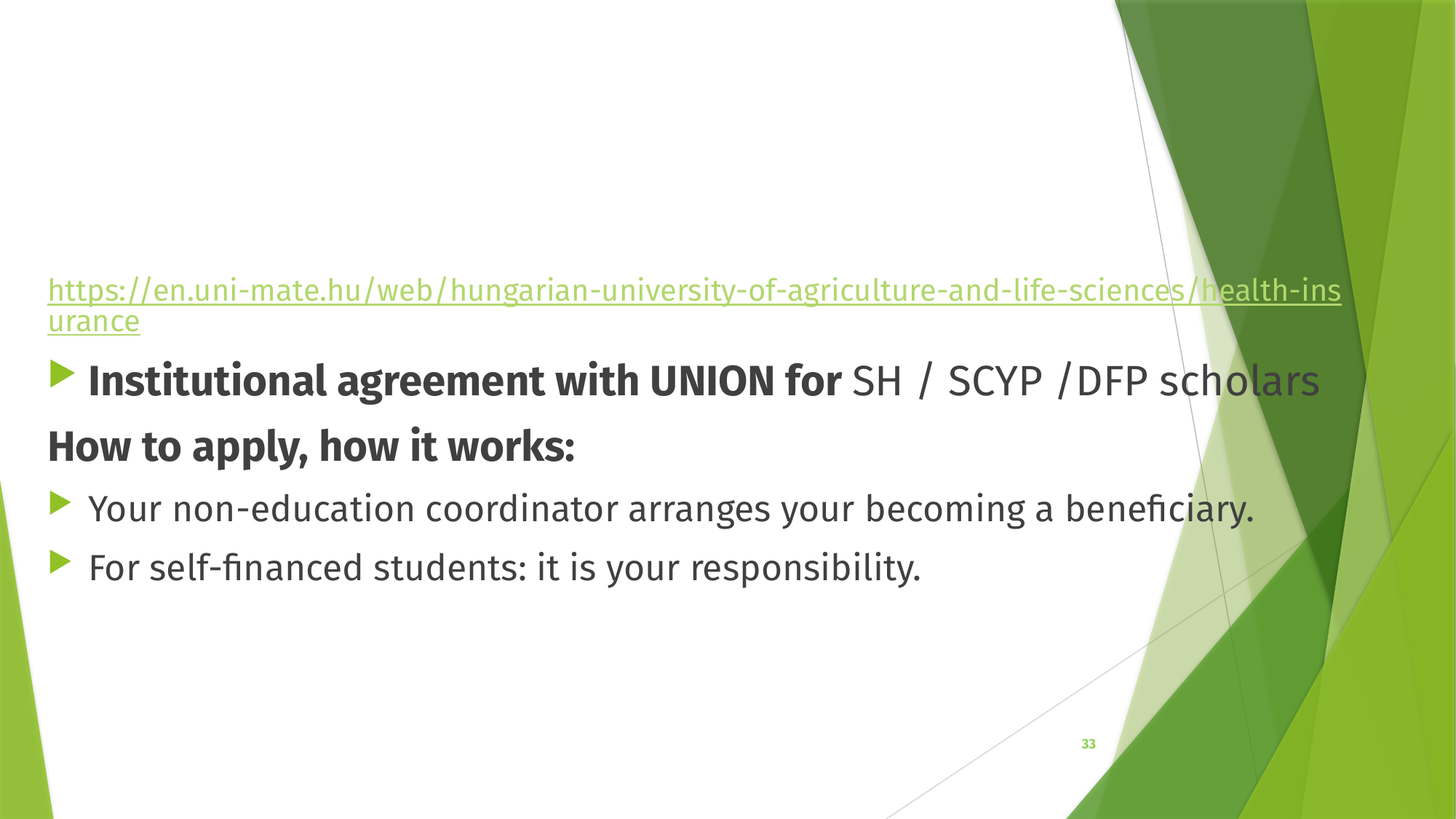

# Private Health Insurance

https://en.uni-mate.hu/web/hungarian-university-of-agriculture-and-life-sciences/health-insurance
Institutional agreement with UNION for SH / SCYP /DFP scholars
How to apply, how it works:
Your non-education coordinator arranges your becoming a beneficiary.
For self-financed students: it is your responsibility.
33